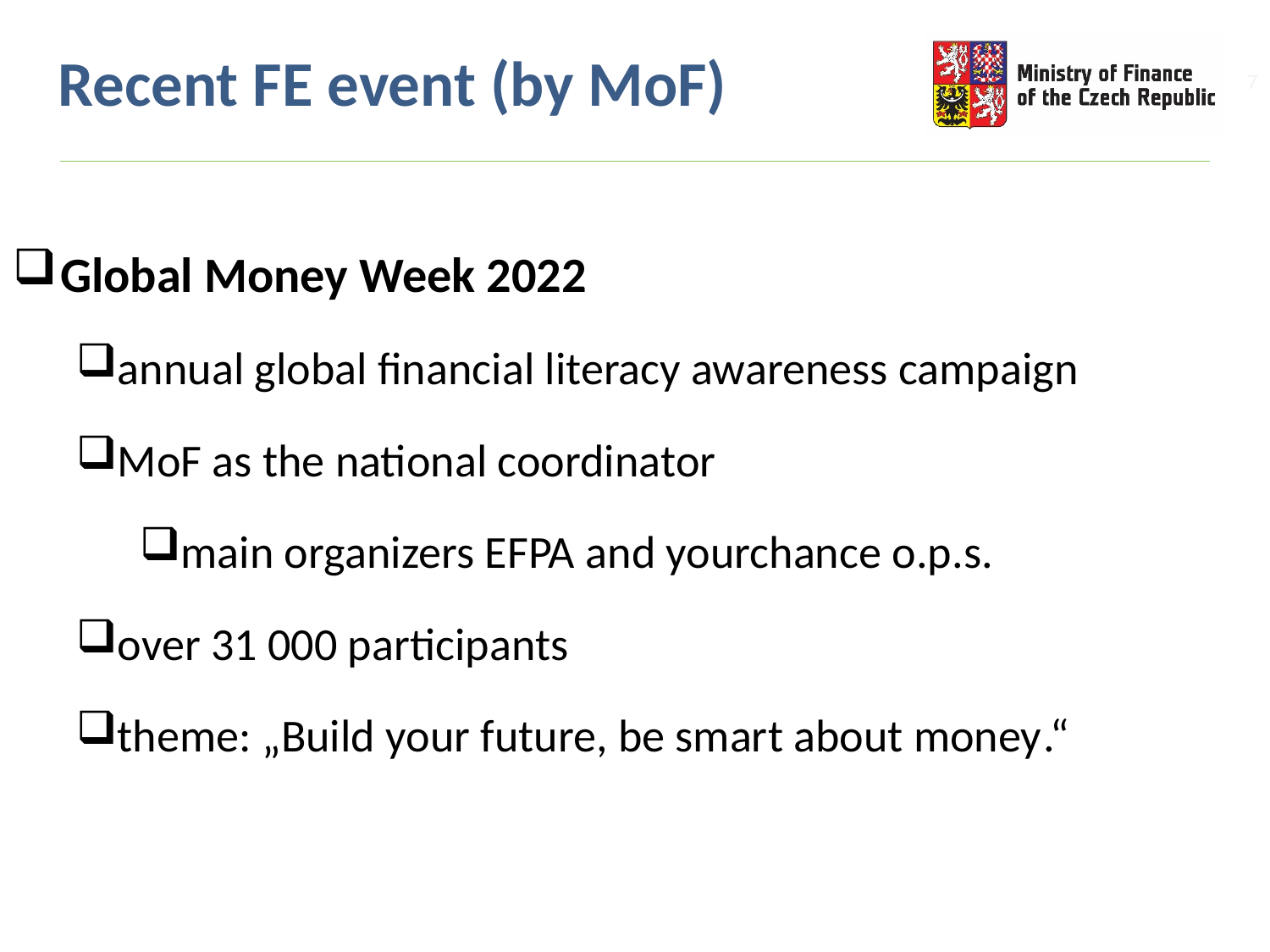

# Recent FE event (by MoF)
Global Money Week 2022
annual global financial literacy awareness campaign
MoF as the national coordinator
main organizers EFPA and yourchance o.p.s.
over 31 000 participants
theme: „Build your future, be smart about money.“